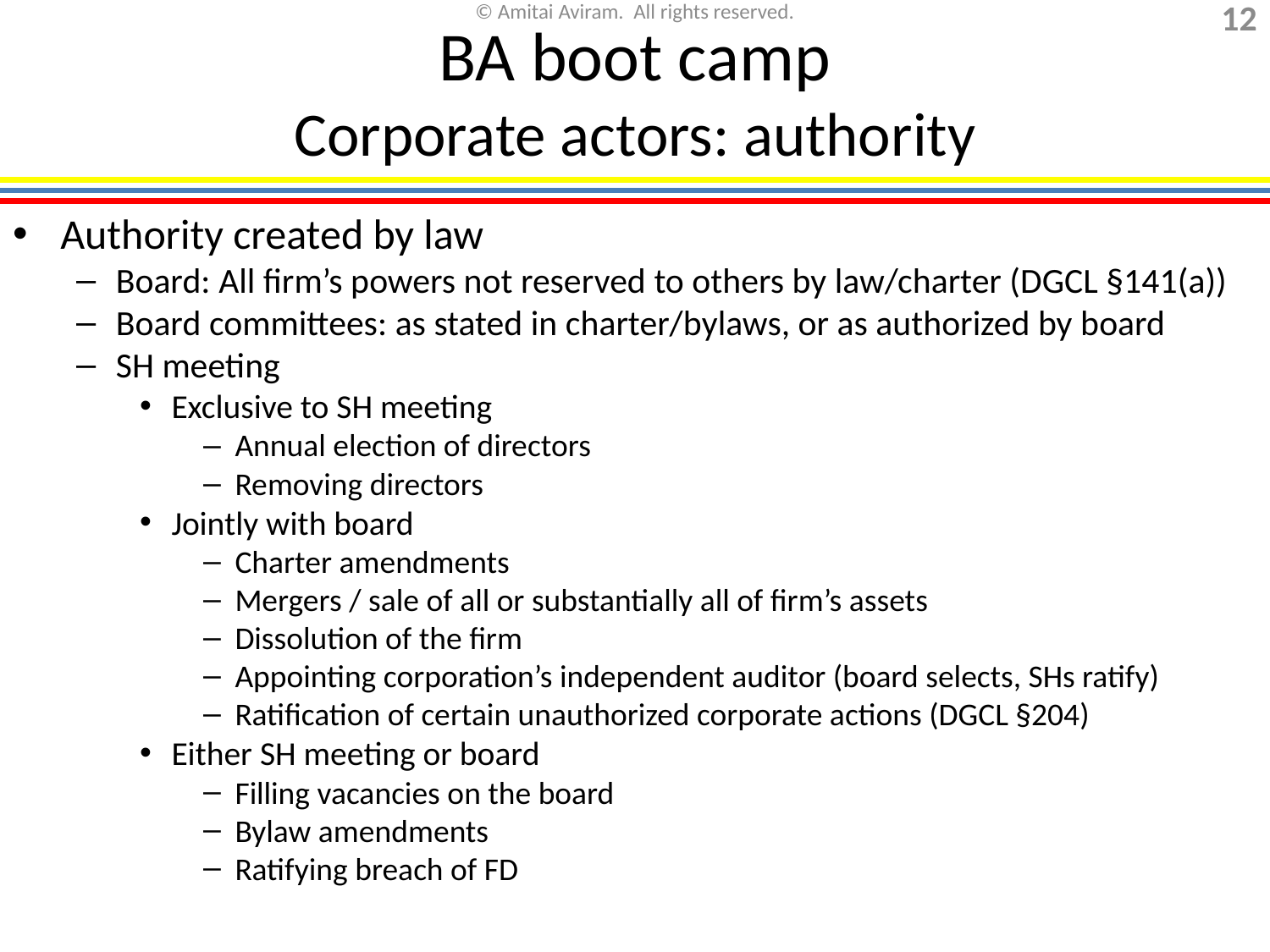

# BA boot camp Corporate actors: authority
Authority created by law
Board: All firm’s powers not reserved to others by law/charter (DGCL §141(a))
Board committees: as stated in charter/bylaws, or as authorized by board
SH meeting
Exclusive to SH meeting
Annual election of directors
Removing directors
Jointly with board
Charter amendments
Mergers / sale of all or substantially all of firm’s assets
Dissolution of the firm
Appointing corporation’s independent auditor (board selects, SHs ratify)
Ratification of certain unauthorized corporate actions (DGCL §204)
Either SH meeting or board
Filling vacancies on the board
Bylaw amendments
Ratifying breach of FD